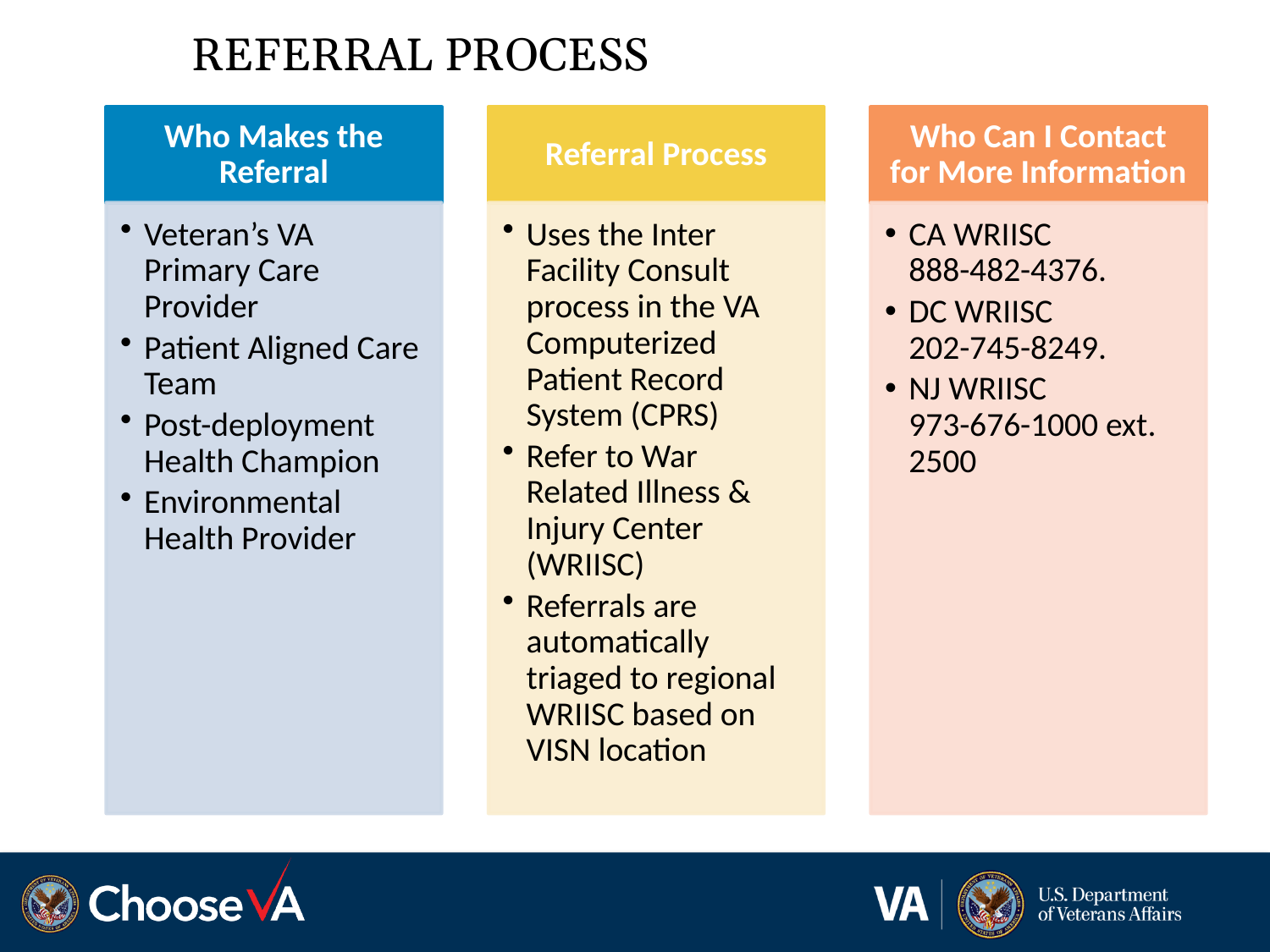

# Referral Process
Who Makes the Referral
Veteran’s VA Primary Care Provider
Patient Aligned Care Team
Post-deployment Health Champion
Environmental Health Provider
Referral Process
Uses the Inter Facility Consult process in the VA Computerized Patient Record System (CPRS)
Refer to War Related Illness & Injury Center (WRIISC)
Referrals are automatically triaged to regional WRIISC based on VISN location
Who Can I Contact for More Information
CA WRIISC
888-482-4376.
DC WRIISC
202-745-8249.
NJ WRIISC
973-676-1000 ext. 2500